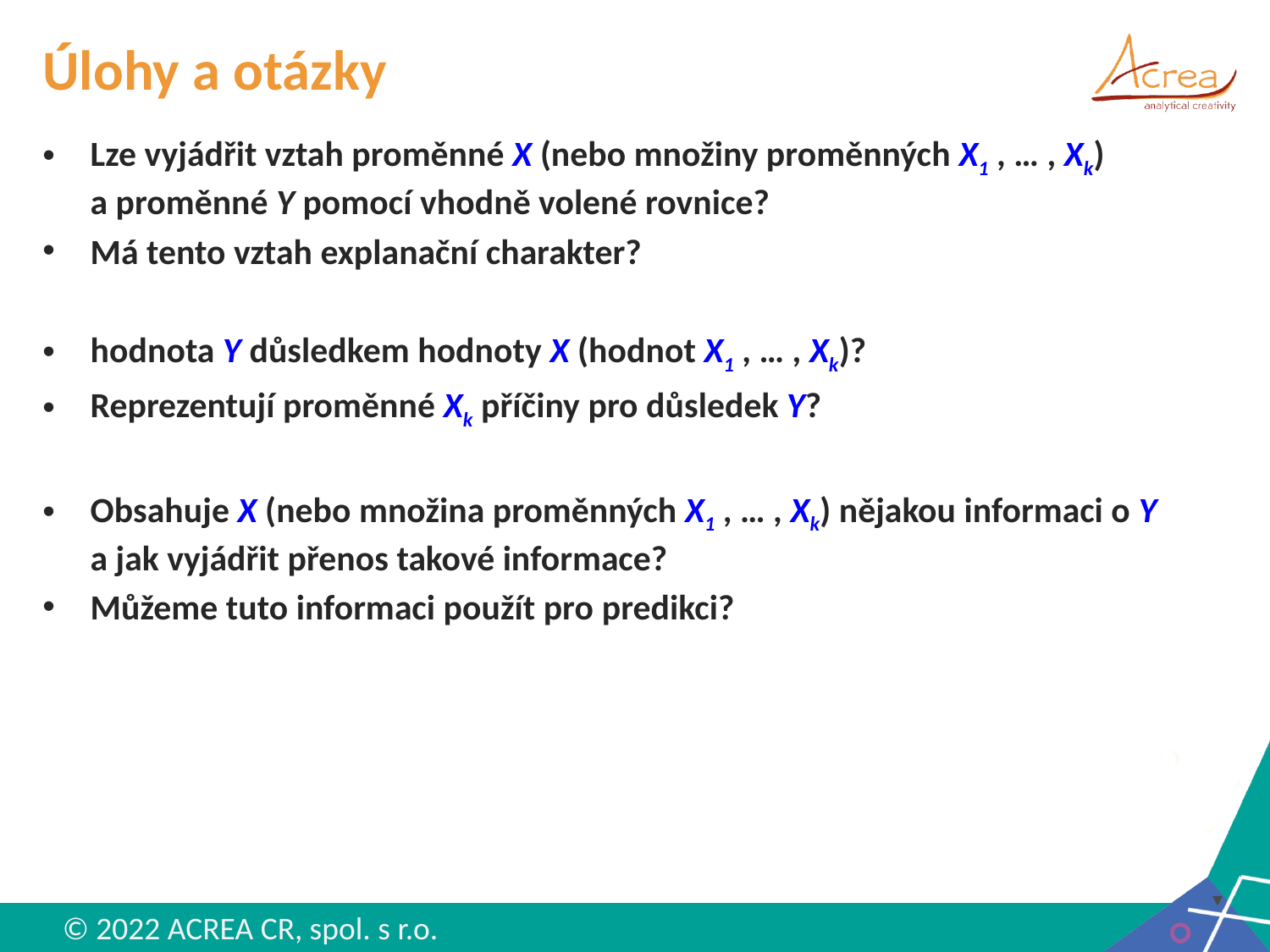

# Úlohy a otázky
Lze vyjádřit vztah proměnné X (nebo množiny proměnných X1 , … , Xk) a proměnné Y pomocí vhodně volené rovnice?
Má tento vztah explanační charakter?

hodnota Y důsledkem hodnoty X (hodnot X1 , … , Xk)?
Reprezentují proměnné Xk příčiny pro důsledek Y?

Obsahuje X (nebo množina proměnných X1 , … , Xk) nějakou informaci o Y a jak vyjádřit přenos takové informace?
Můžeme tuto informaci použít pro predikci?